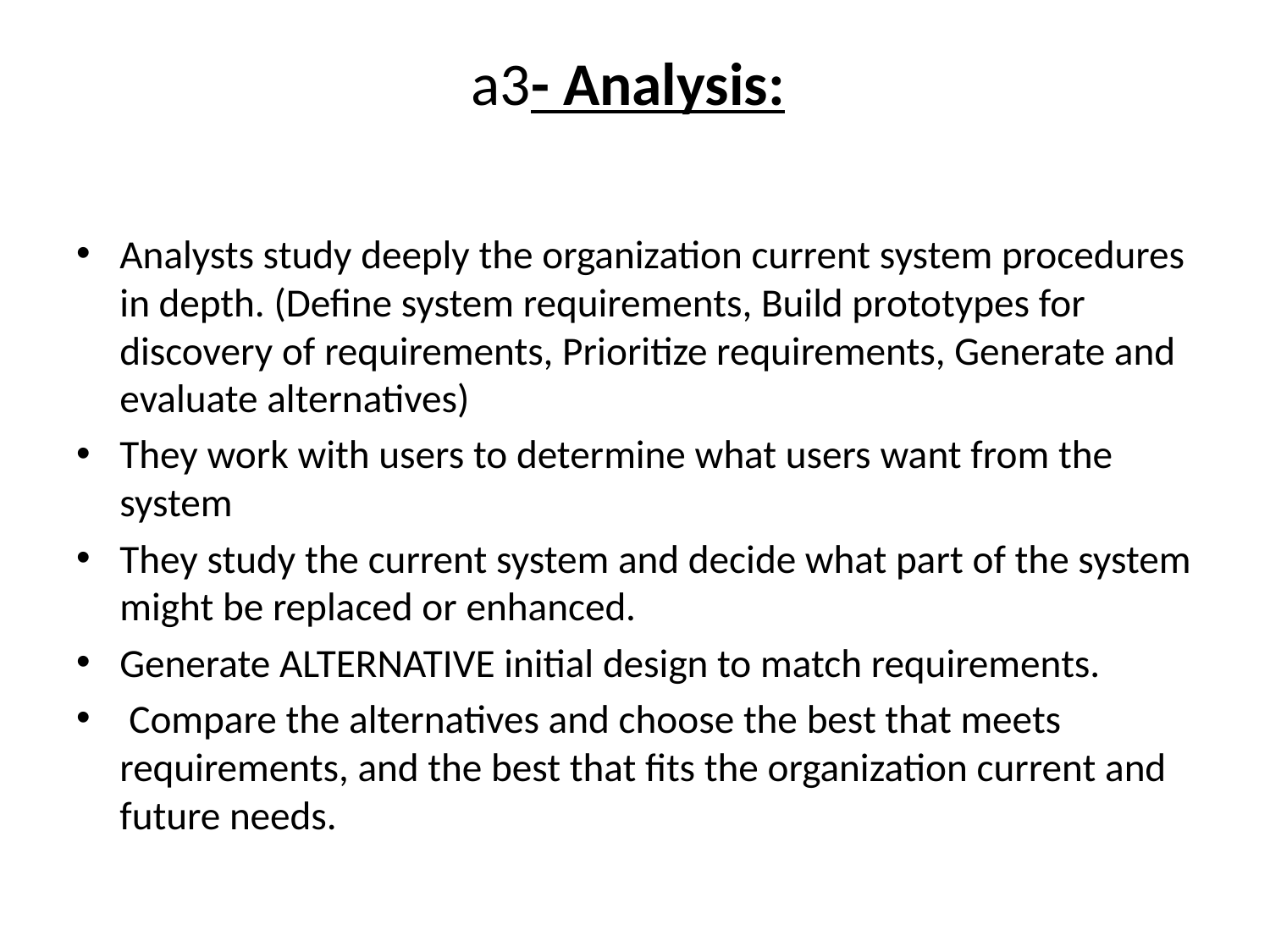

# a3- Analysis:
Analysts study deeply the organization current system procedures in depth. (Define system requirements, Build prototypes for discovery of requirements, Prioritize requirements, Generate and evaluate alternatives)
They work with users to determine what users want from the system
They study the current system and decide what part of the system might be replaced or enhanced.
Generate ALTERNATIVE initial design to match requirements.
 Compare the alternatives and choose the best that meets requirements, and the best that fits the organization current and future needs.